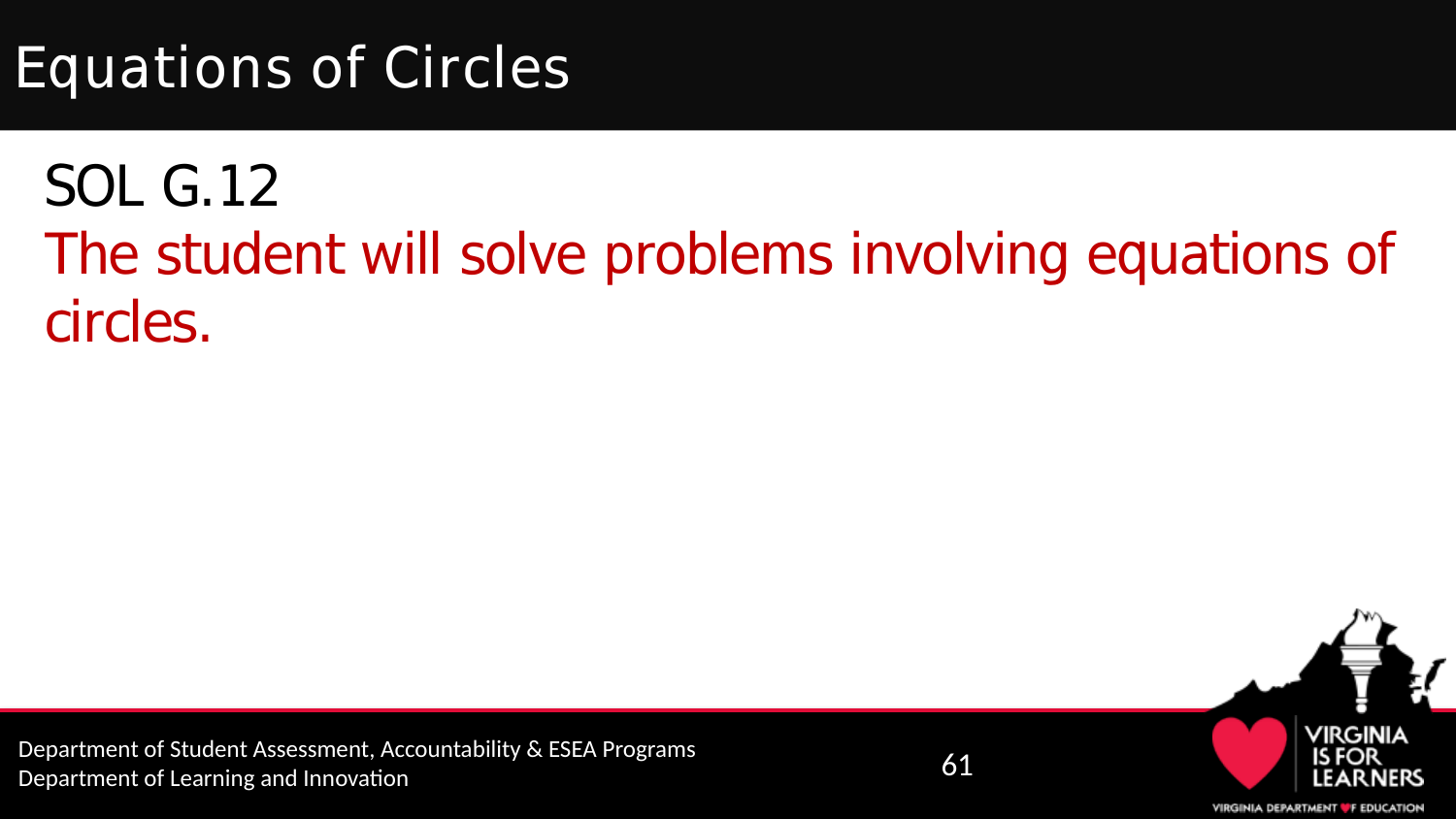

# Equations of Circles
SOL G.12
The student will solve problems involving equations of circles.